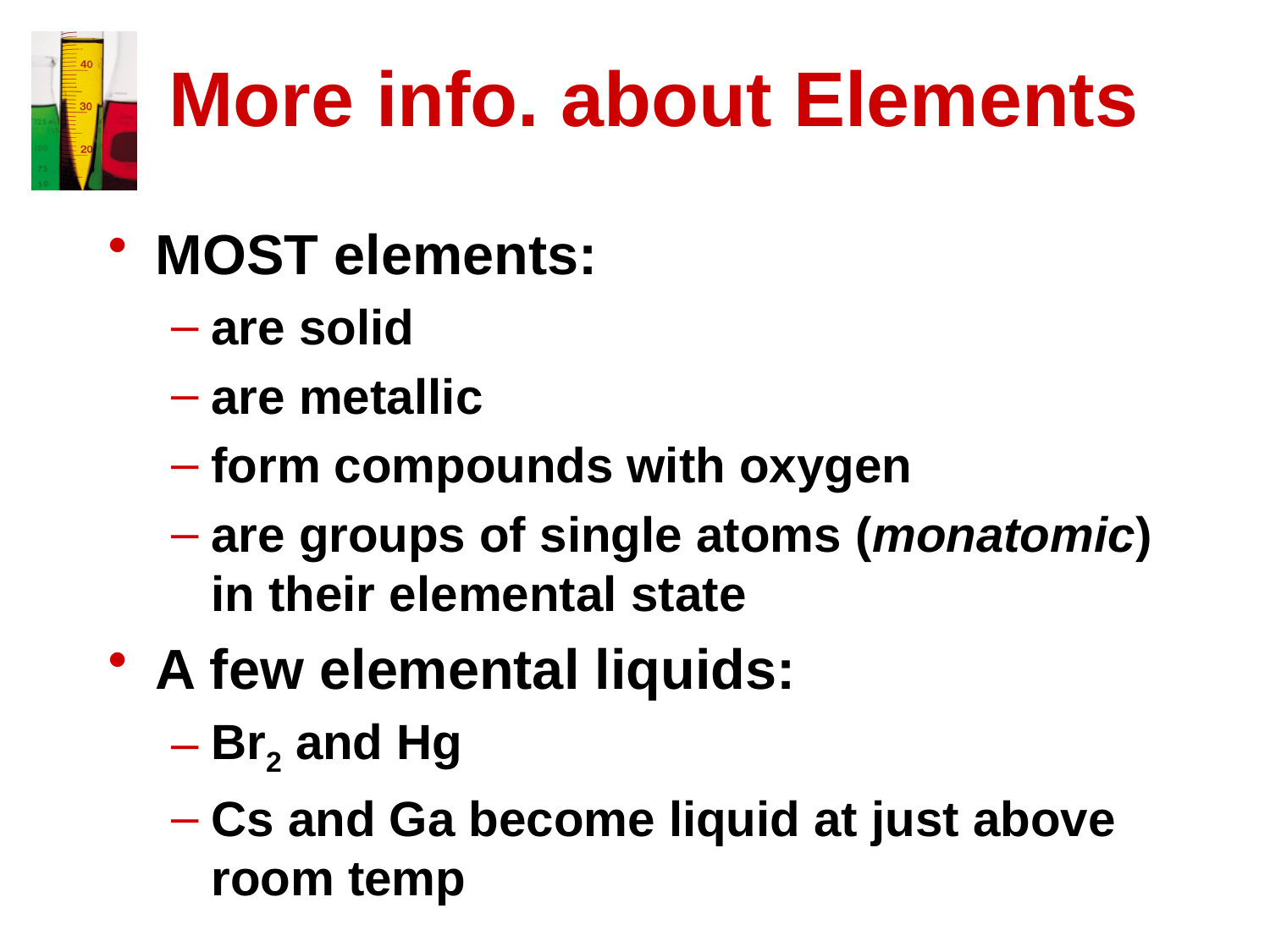

# More info. about Elements
MOST elements:
are solid
are metallic
form compounds with oxygen
are groups of single atoms (monatomic) in their elemental state
A few elemental liquids:
Br2 and Hg
Cs and Ga become liquid at just above room temp